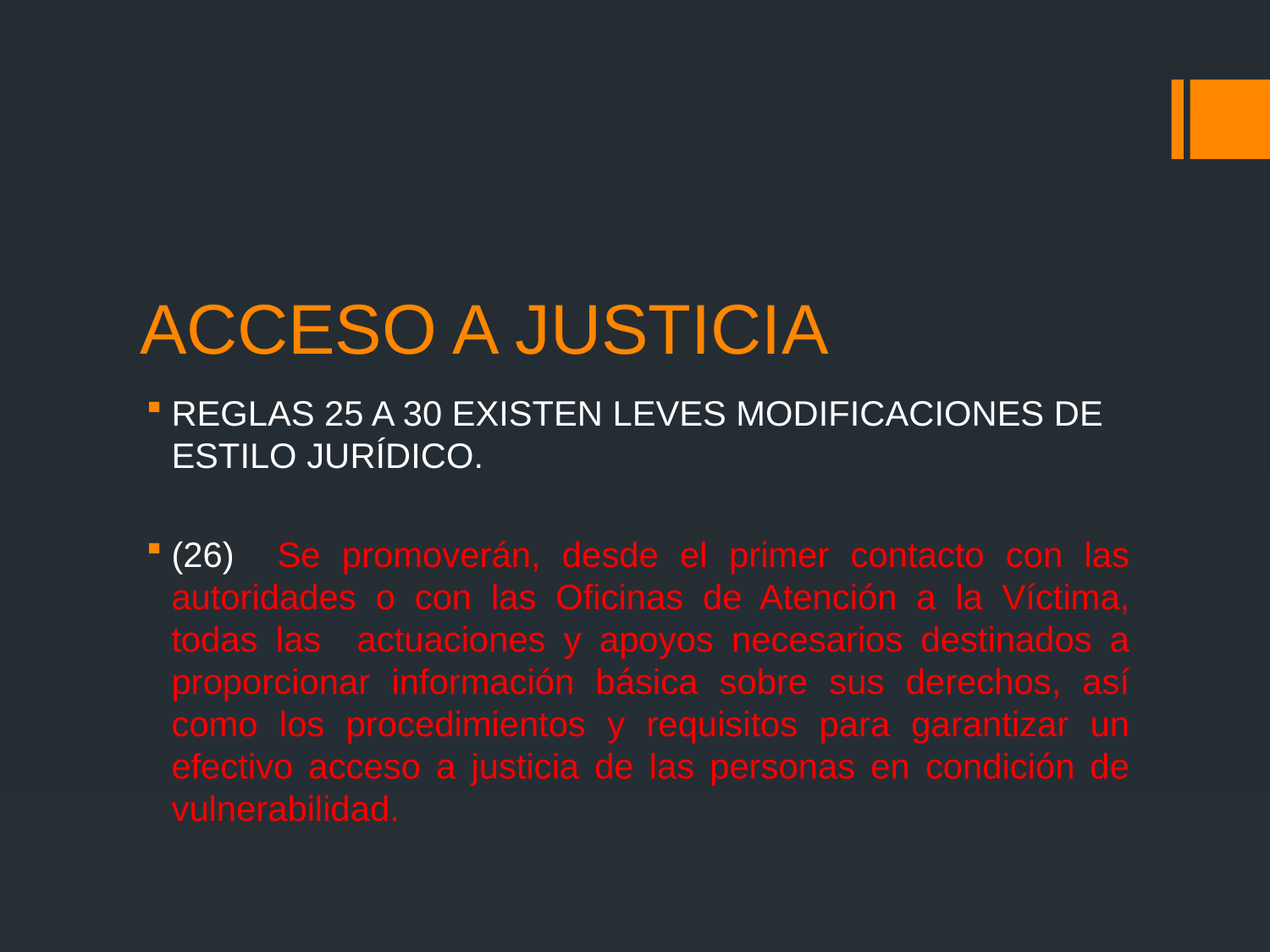

# ACCESO A JUSTICIA
REGLAS 25 A 30 EXISTEN LEVES MODIFICACIONES DE ESTILO JURÍDICO.

(26)  Se promoverán, desde el primer contacto con las autoridades o con las Oficinas de Atención a la Víctima, todas las  actuaciones y apoyos necesarios destinados a proporcionar información básica sobre sus derechos, así como los procedimientos y requisitos para garantizar un efectivo acceso a justicia de las personas en condición de vulnerabilidad.